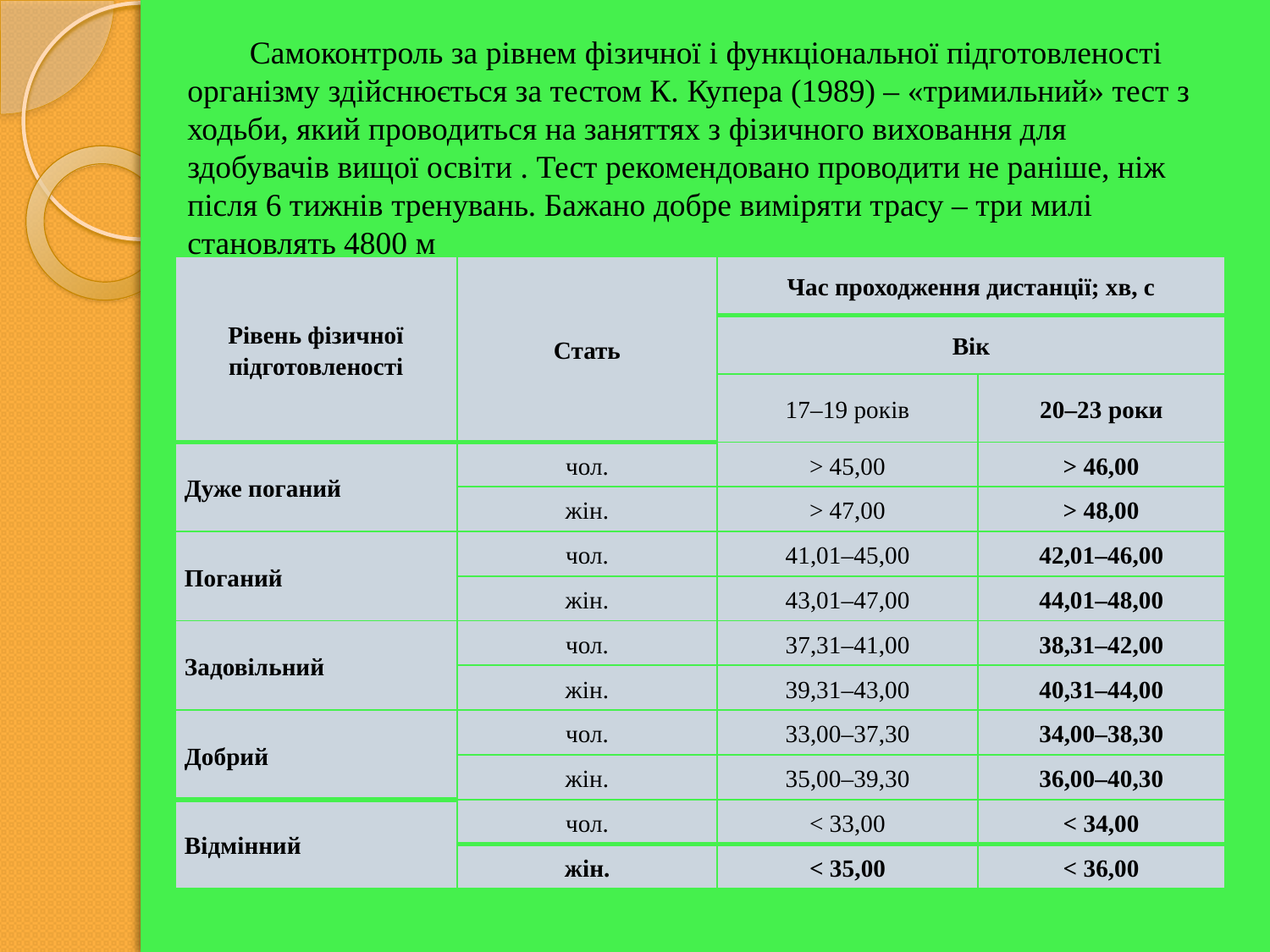

Самоконтроль за рівнем фізичної і функціональної підго­товленості організму здійснюється за тестом К. Купера (1989) – «тримильний» тест з ходьби, який проводиться на заняттях з фізичного виховання для здобувачів вищої освіти . Тест реко­мен­довано проводити не раніше, ніж після 6 тижнів тренувань. Бажано добре виміряти трасу – три милі становлять 4800 м
| Рівень фізичної підготовленості | Стать | Час проходження дистанції; хв, с |  |
| --- | --- | --- | --- |
|  |  | Вік |  |
|  |  | 17–19 років | 20–23 роки |
| Дуже поганий | чол. | > 45,00 | > 46,00 |
|  | жін. | > 47,00 | > 48,00 |
| Поганий | чол. | 41,01–45,00 | 42,01–46,00 |
|  | жін. | 43,01–47,00 | 44,01–48,00 |
| Задовільний | чол. | 37,31–41,00 | 38,31–42,00 |
|  | жін. | 39,31–43,00 | 40,31–44,00 |
| Добрий | чол. | 33,00–37,30 | 34,00–38,30 |
|  | жін. | 35,00–39,30 | 36,00–40,30 |
| Відмінний | чол. | < 33,00 | < 34,00 |
|  | жін. | < 35,00 | < 36,00 |